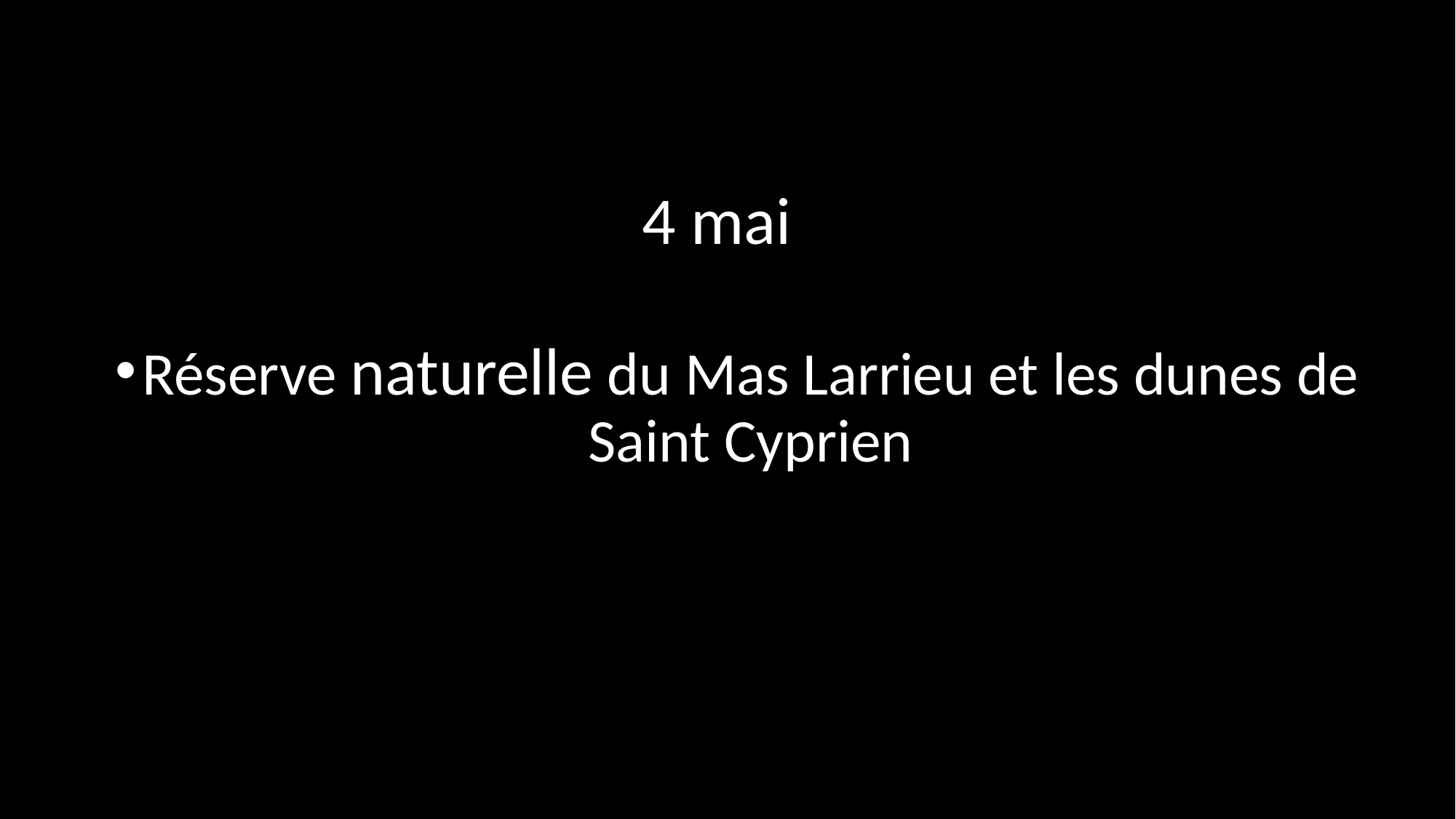

# 4 mai
Réserve naturelle du Mas Larrieu et les dunes de Saint Cyprien